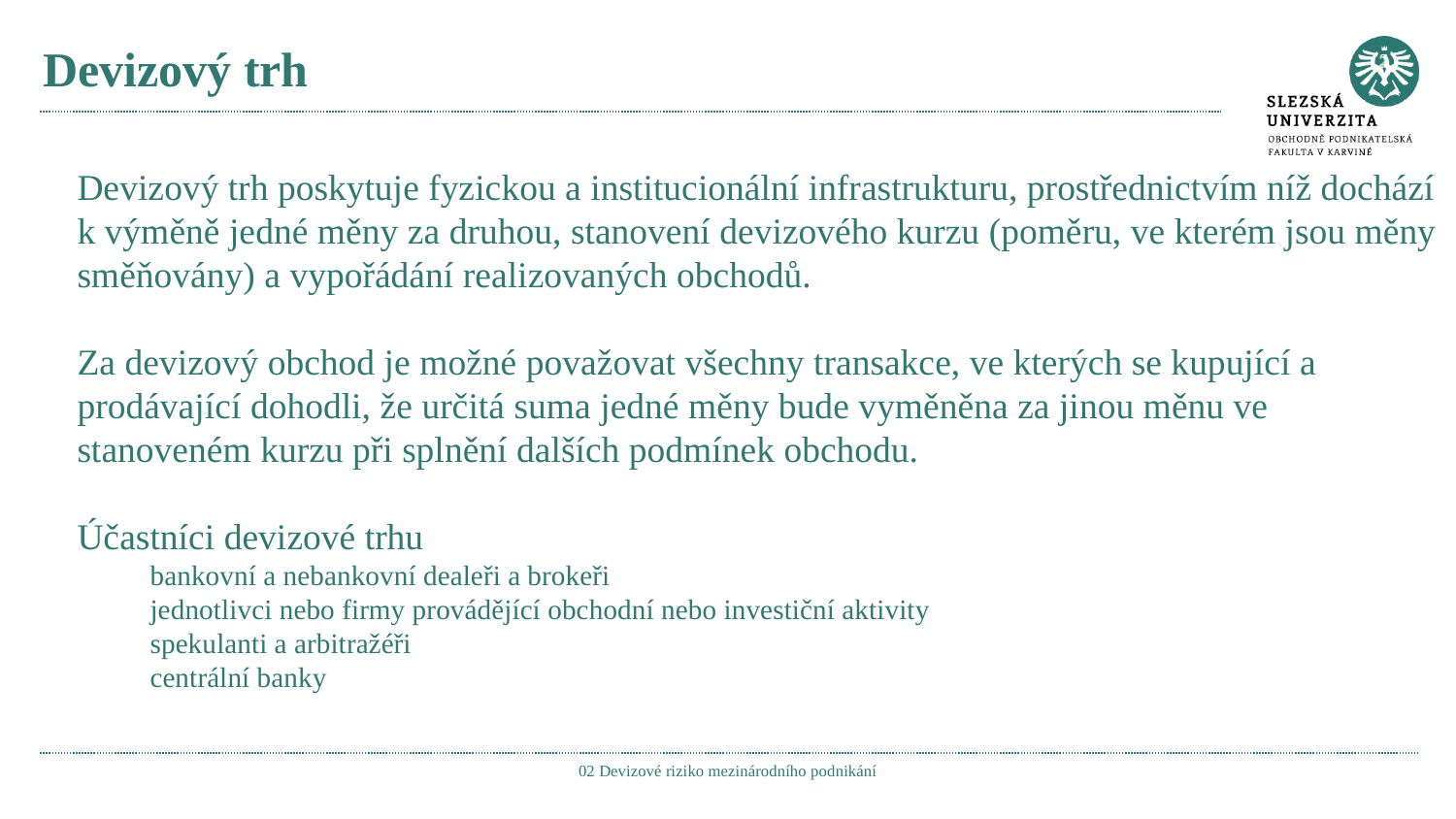

# Devizový trh
Devizový trh poskytuje fyzickou a institucionální infrastrukturu, prostřednictvím níž dochází k výměně jedné měny za druhou, stanovení devizového kurzu (poměru, ve kterém jsou měny směňovány) a vypořádání realizovaných obchodů.

Za devizový obchod je možné považovat všechny transakce, ve kterých se kupující a prodávající dohodli, že určitá suma jedné měny bude vyměněna za jinou měnu ve stanoveném kurzu při splnění dalších podmínek obchodu.

Účastníci devizové trhu
bankovní a nebankovní dealeři a brokeři
jednotlivci nebo firmy provádějící obchodní nebo investiční aktivity
spekulanti a arbitražéři
centrální banky

02 Devizové riziko mezinárodního podnikání